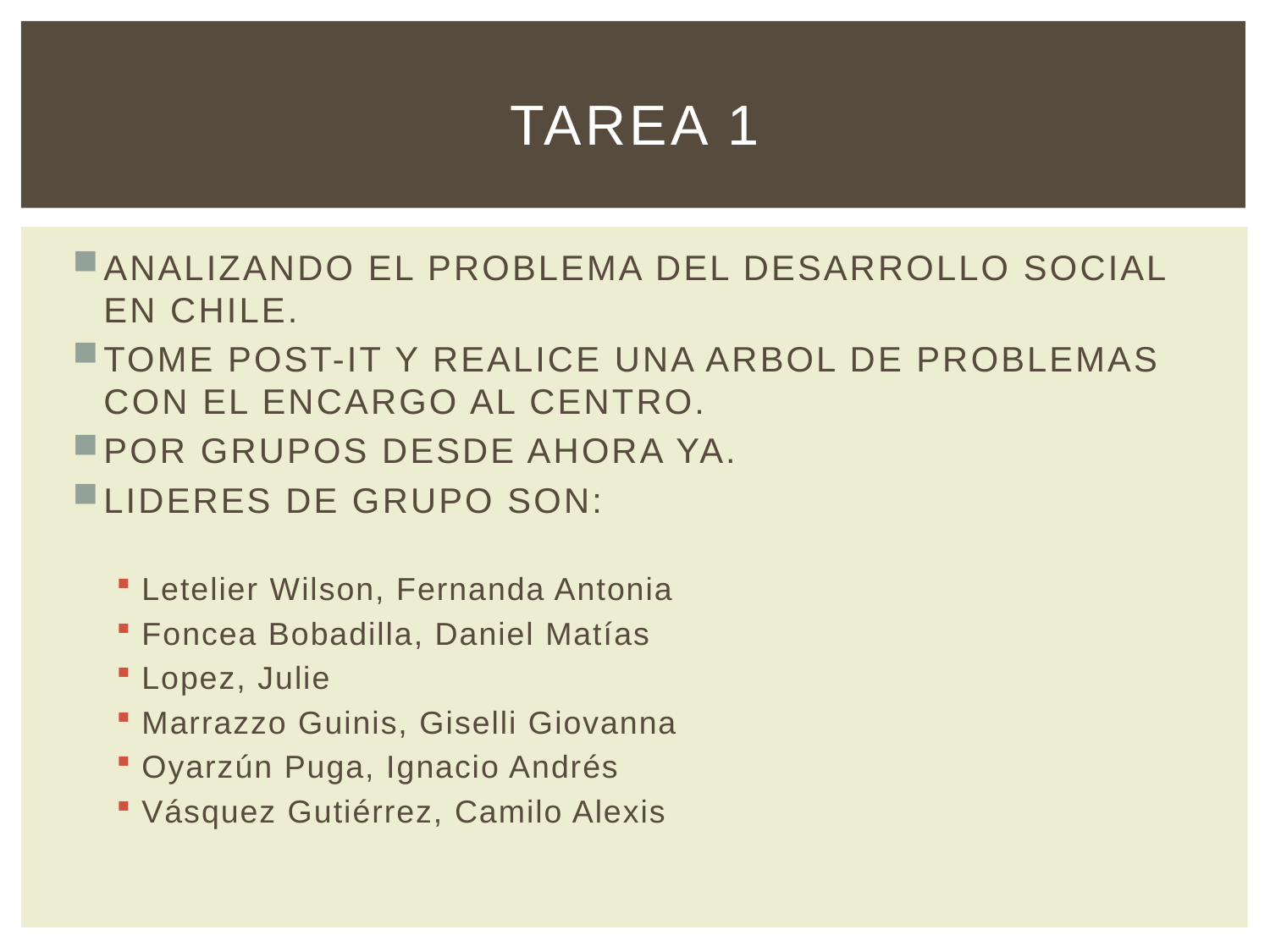

# TAREA 1
ANALIZANDO EL PROBLEMA DEL DESARROLLO SOCIAL EN CHILE.
TOME POST-IT Y REALICE UNA ARBOL DE PROBLEMAS CON EL ENCARGO AL CENTRO.
POR GRUPOS DESDE AHORA YA.
LIDERES DE GRUPO SON:
Letelier Wilson, Fernanda Antonia
Foncea Bobadilla, Daniel Matías
Lopez, Julie
Marrazzo Guinis, Giselli Giovanna
Oyarzún Puga, Ignacio Andrés
Vásquez Gutiérrez, Camilo Alexis